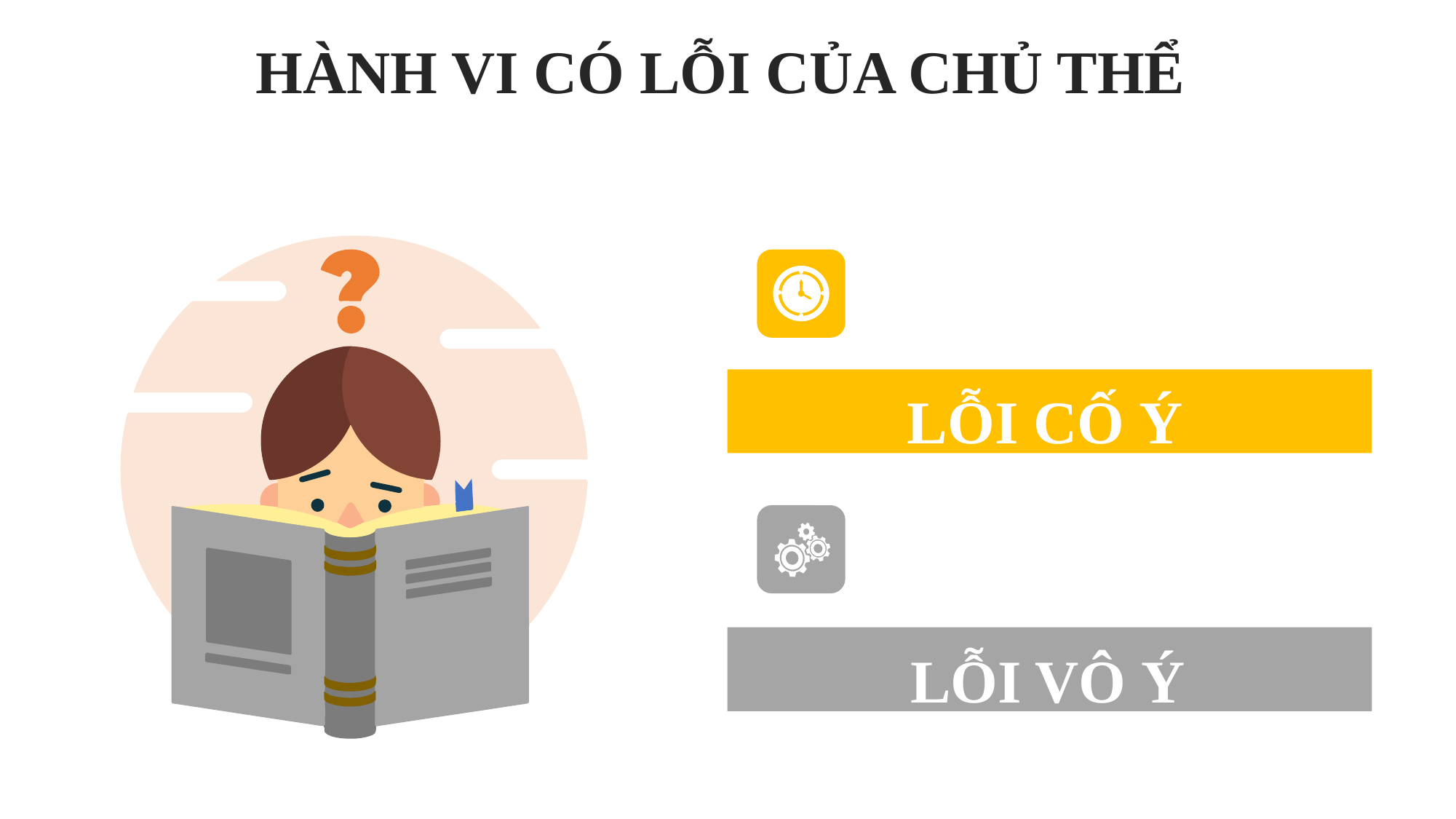

HÀNH VI CÓ LỖI CỦA CHỦ THỂ

LỖI CỐ Ý

LỖI VÔ Ý